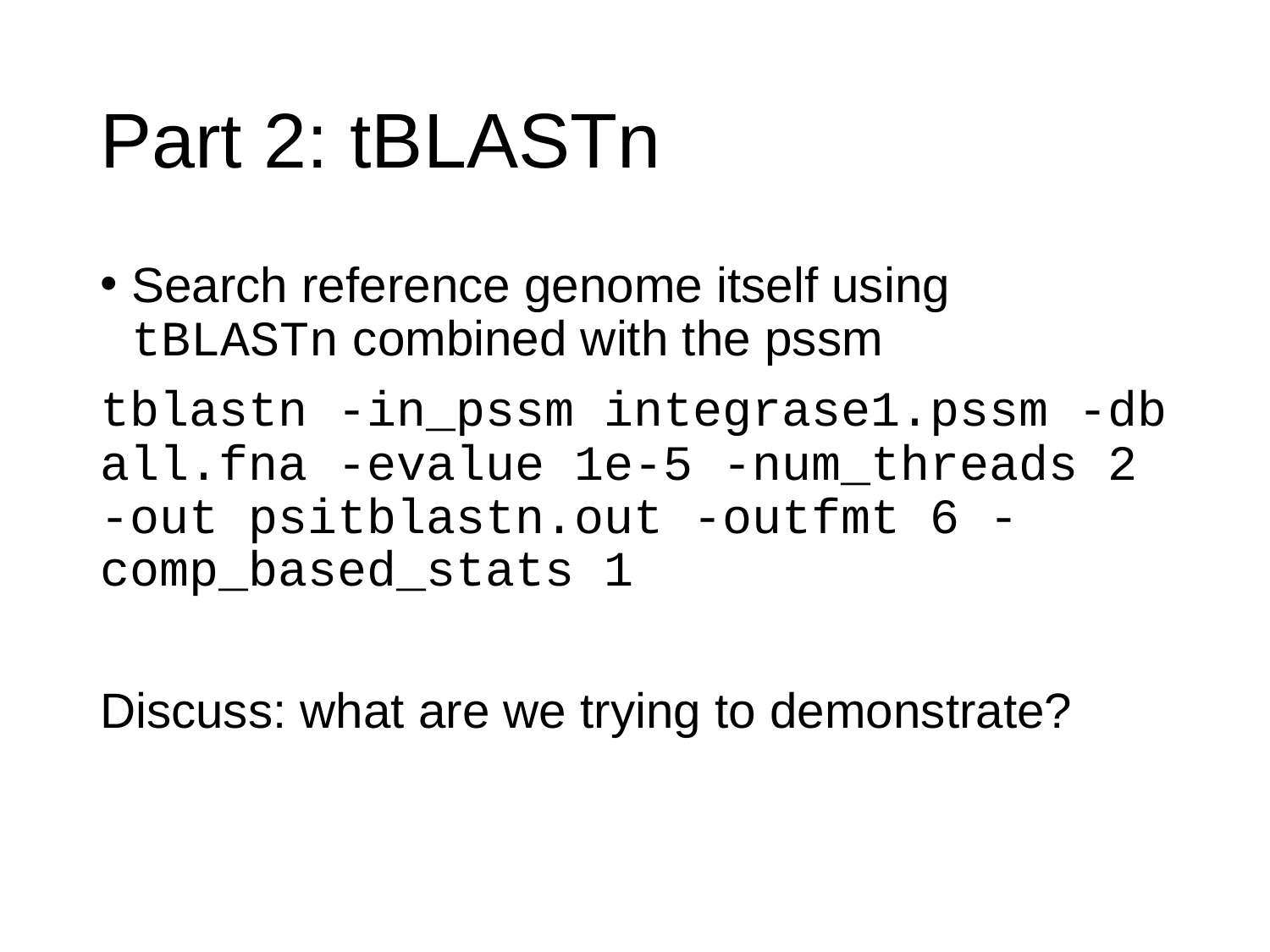

# Part 2: tBLASTn
Search reference genome itself using tBLASTn combined with the pssm
tblastn -in_pssm integrase1.pssm -db all.fna -evalue 1e-5 -num_threads 2 -out psitblastn.out -outfmt 6 -comp_based_stats 1

Discuss: what are we trying to demonstrate?